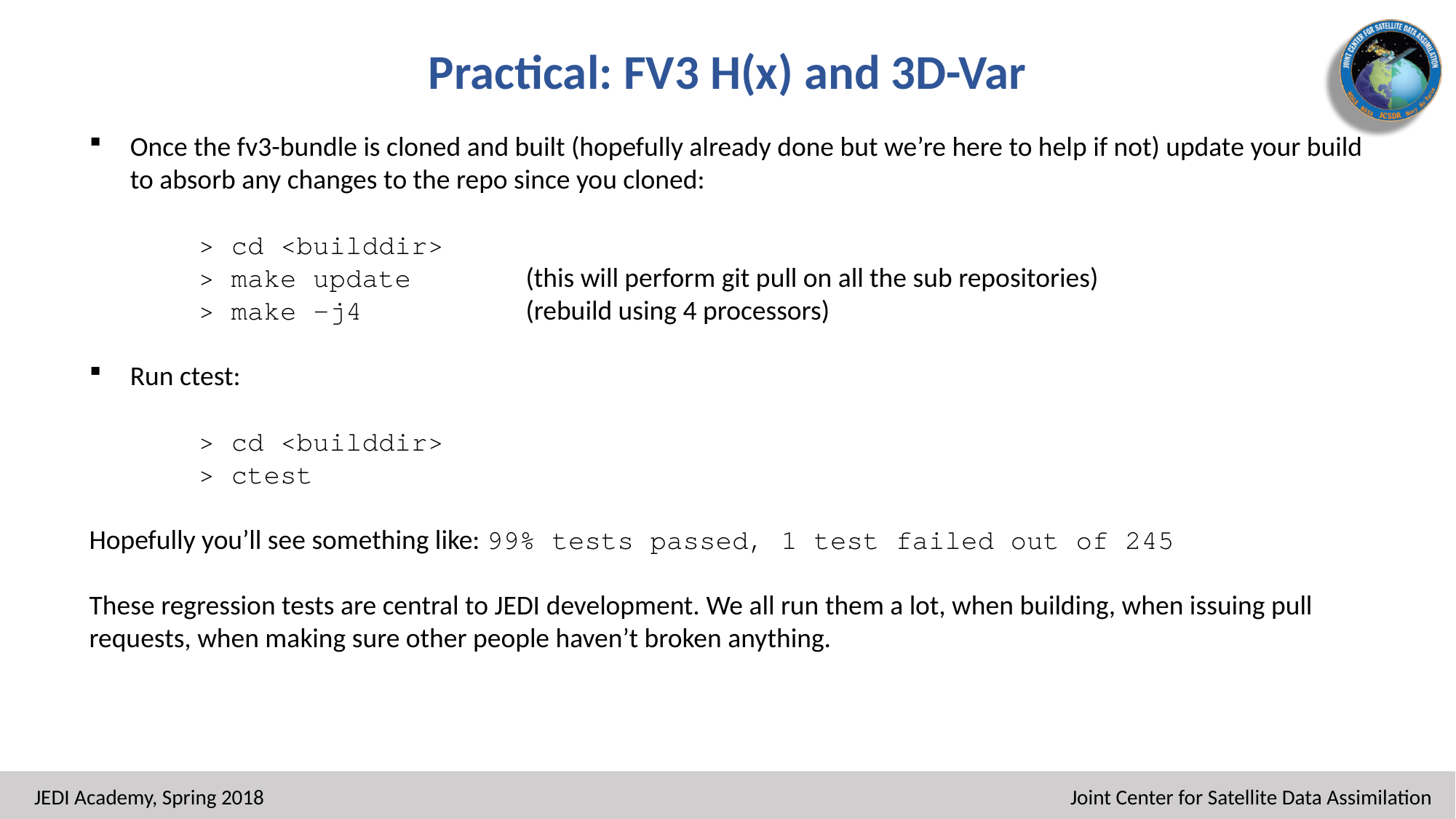

# Practical: FV3 H(x) and 3D-Var
Once the fv3-bundle is cloned and built (hopefully already done but we’re here to help if not) update your build to absorb any changes to the repo since you cloned:

	> cd <builddir>
	> make update		(this will perform git pull on all the sub repositories)
	> make –j4		(rebuild using 4 processors)

Run ctest:

	> cd <builddir>
	> ctest

Hopefully you’ll see something like: 99% tests passed, 1 test failed out of 245

These regression tests are central to JEDI development. We all run them a lot, when building, when issuing pull requests, when making sure other people haven’t broken anything.